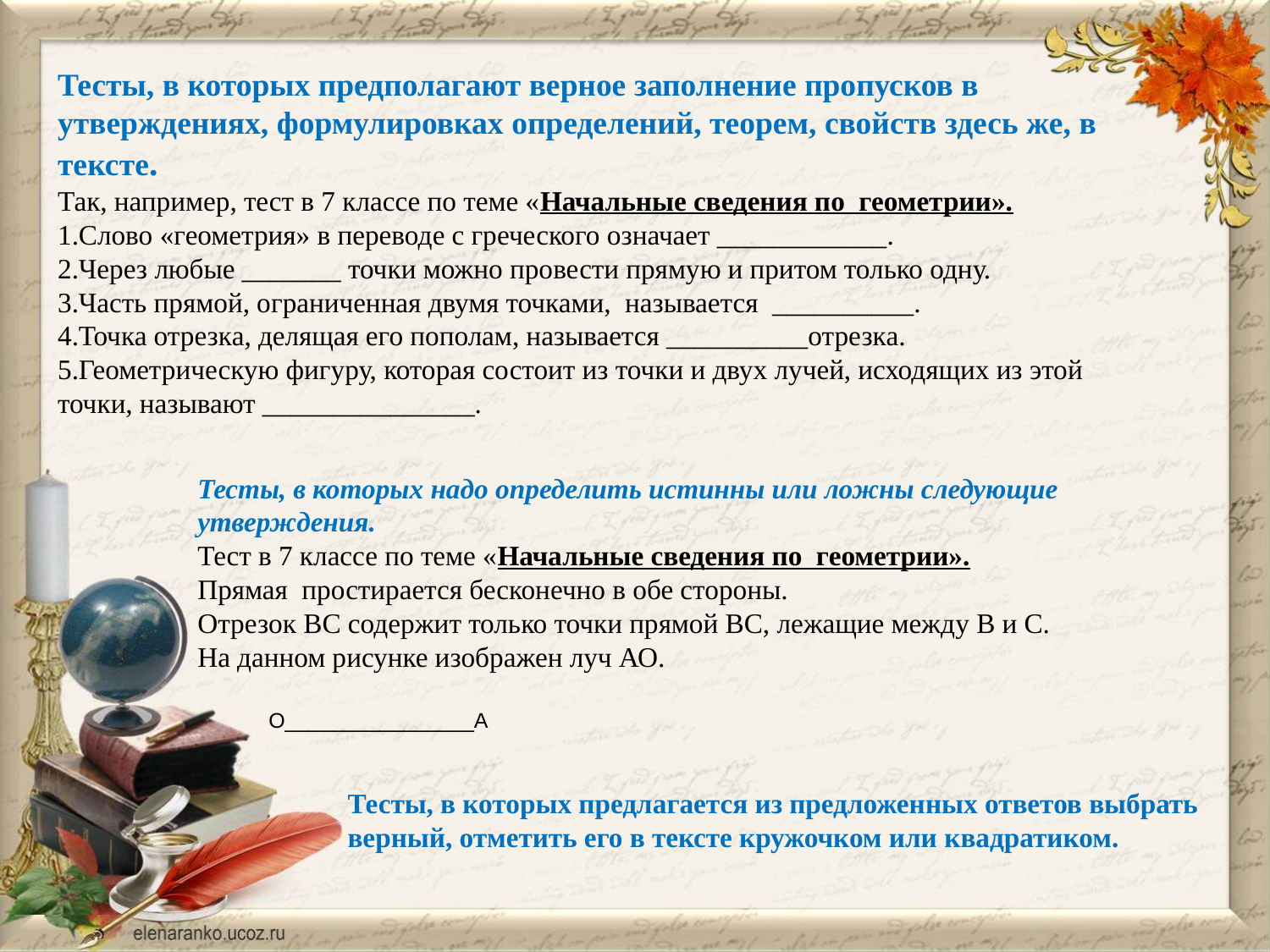

Тесты, в которых предполагают верное заполнение пропусков в утверждениях, формулировках определений, теорем, свойств здесь же, в тексте.
Так, например, тест в 7 классе по теме «Начальные сведения по  геометрии».
Слово «геометрия» в переводе с греческого означает ____________.
Через любые _______ точки можно провести прямую и притом только одну.
Часть прямой, ограниченная двумя точками,  называется  __________.
Точка отрезка, делящая его пополам, называется __________отрезка.
Геометрическую фигуру, которая состоит из точки и двух лучей, исходящих из этой точки, называют _______________.

Тесты, в которых надо определить истинны или ложны следующие утверждения.
Тест в 7 классе по теме «Начальные сведения по  геометрии».
Прямая  простирается бесконечно в обе стороны.
Отрезок ВС содержит только точки прямой ВС, лежащие между В и С.
На данном рисунке изображен луч АО.

            О________________А

Тесты, в которых предлагается из предложенных ответов выбрать верный, отметить его в тексте кружочком или квадратиком.